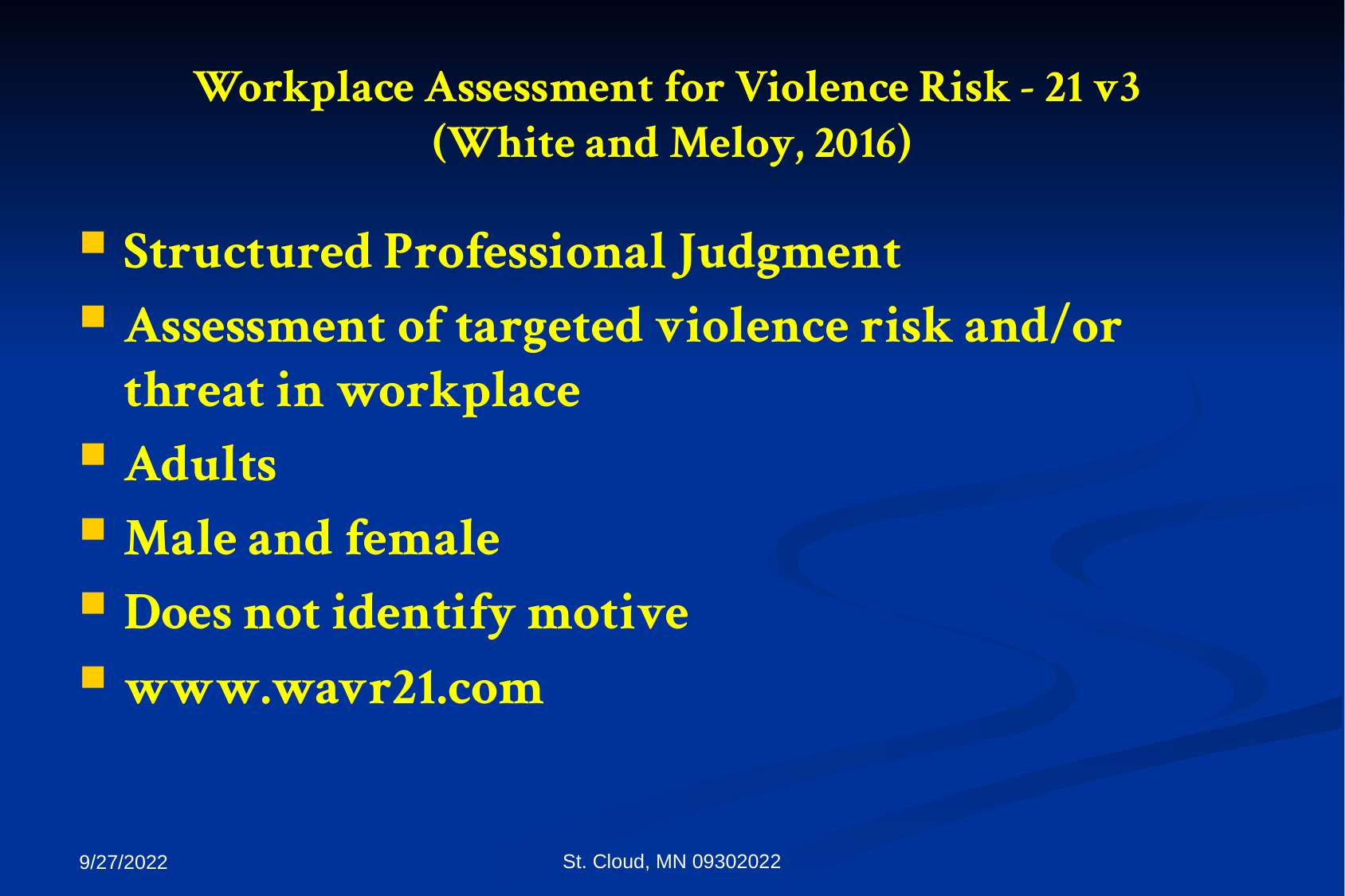

# Workplace Assessment for Violence Risk - 21 v3 (White and Meloy, 2016)
Structured Professional Judgment
Assessment of targeted violence risk and/or threat in workplace
Adults
Male and female
Does not identify motive
www.wavr21.com
St. Cloud, MN 09302022
9/27/2022